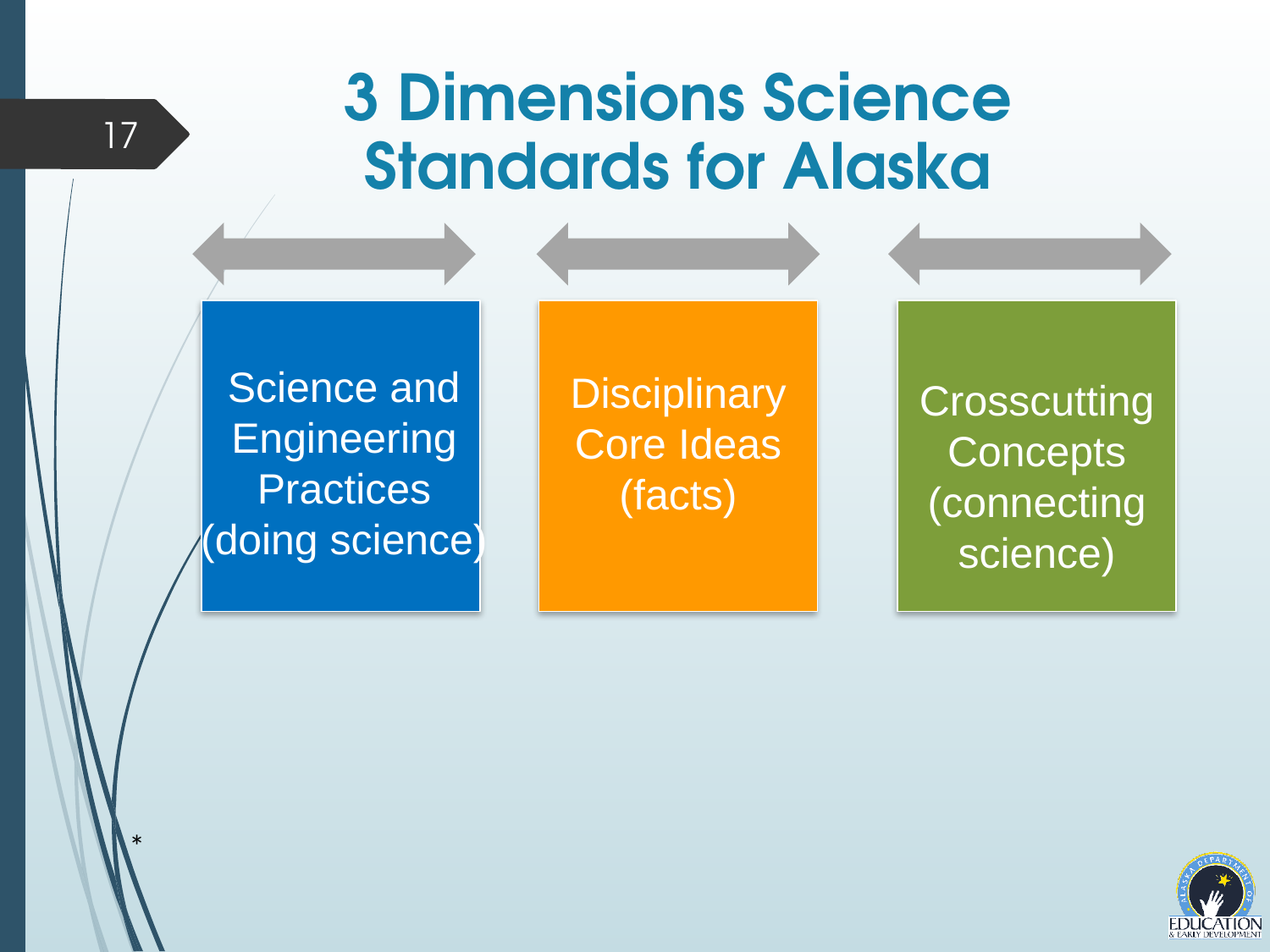

3 Dimensions Science Standards for Alaska

17

Science and Engineering Practices
(doing science)
Disciplinary Core Ideas
(facts)
Crosscutting Concepts
(connecting science)
*